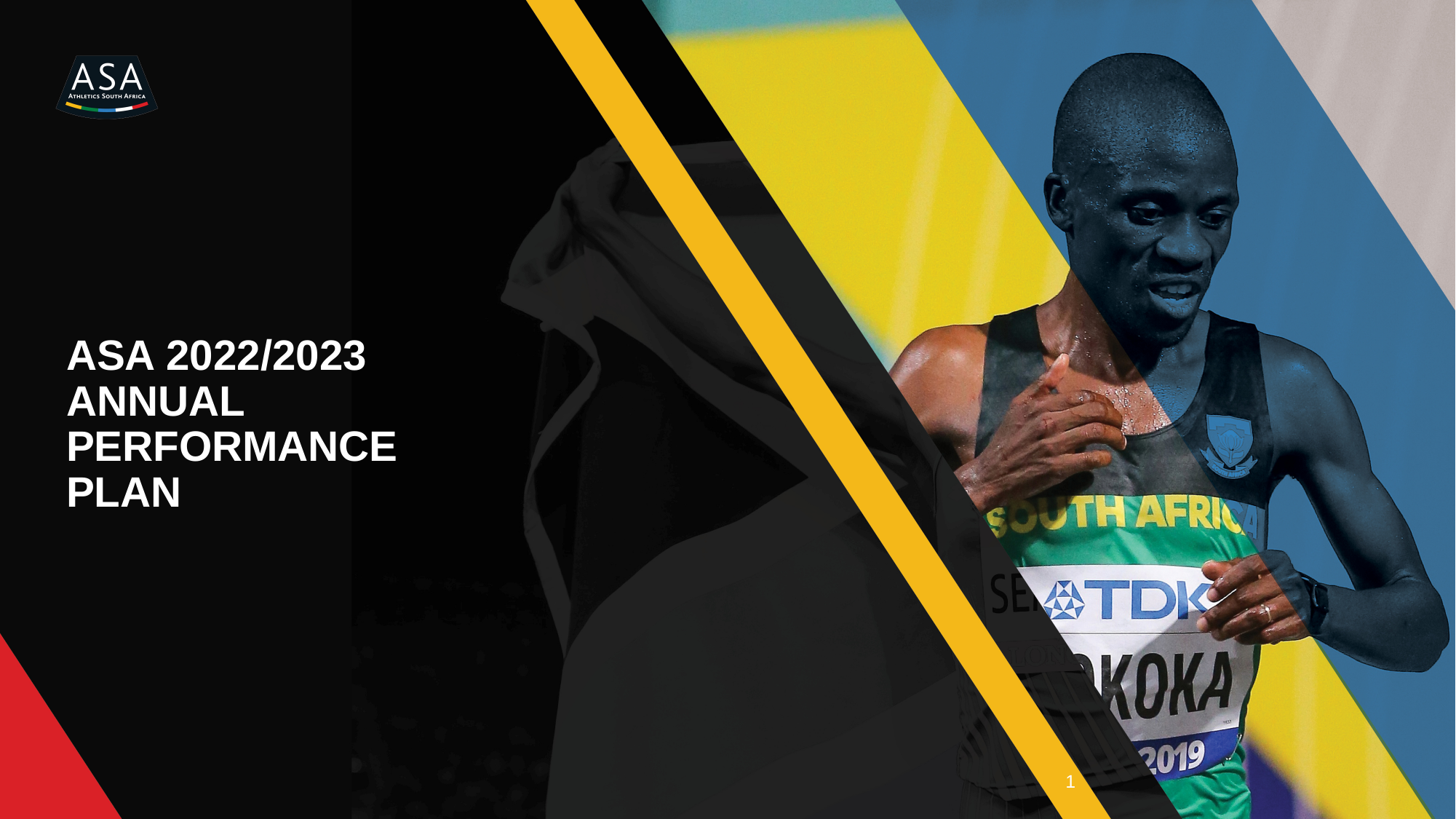

# ASA 2022/2023 ANNUAL PERFORMANCE PLAN

1